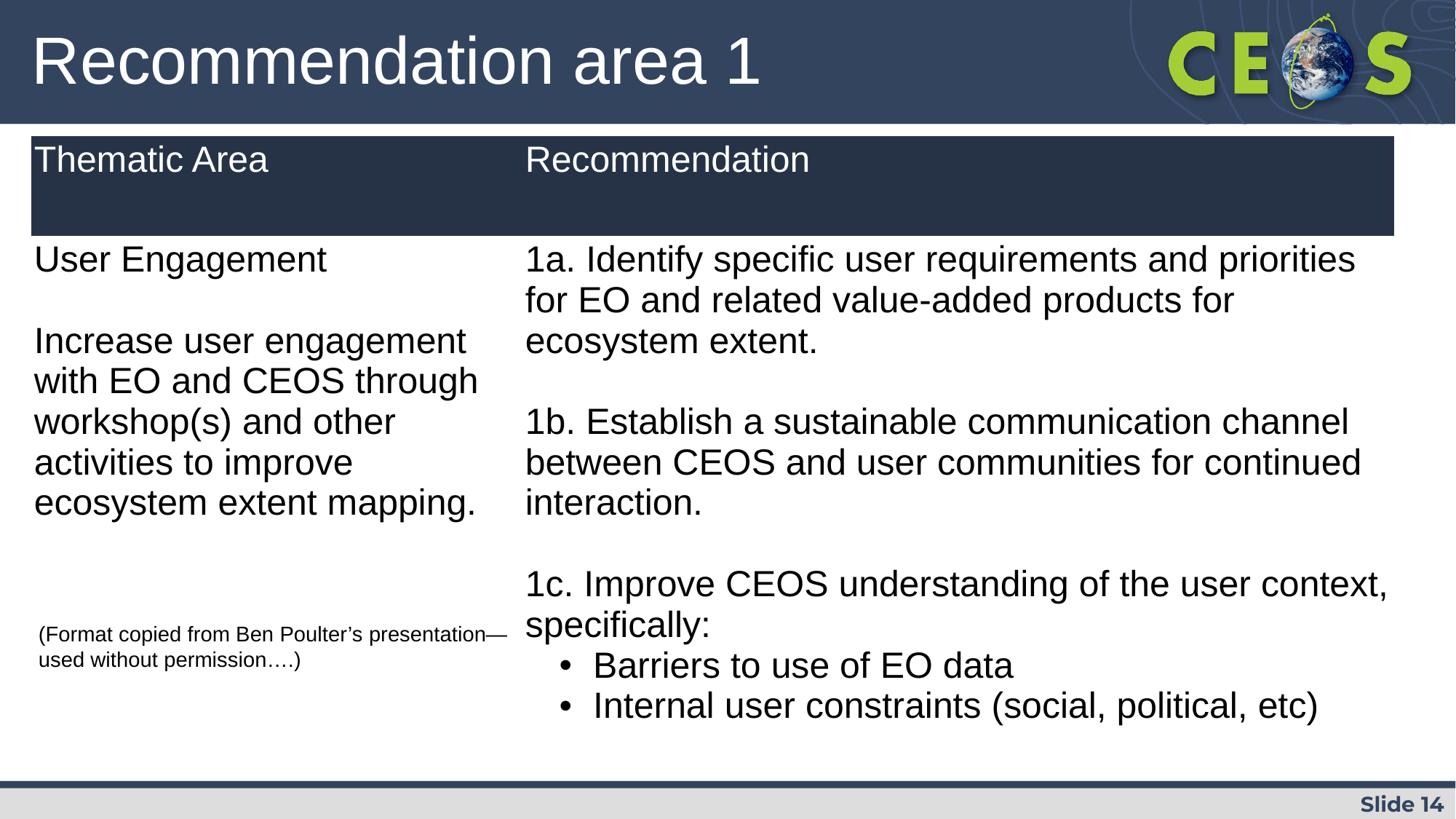

# Recommendation area 1
| Thematic Area |  | Recommendation |
| --- | --- | --- |
| User Engagement Increase user engagement with EO and CEOS through workshop(s) and other activities to improve ecosystem extent mapping. |  | 1a. Identify specific user requirements and priorities for EO and related value-added products for ecosystem extent. 1b. Establish a sustainable communication channel between CEOS and user communities for continued interaction. 1c. Improve CEOS understanding of the user context, specifically: Barriers to use of EO data Internal user constraints (social, political, etc) |

(Format copied from Ben Poulter’s presentation—
used without permission….)